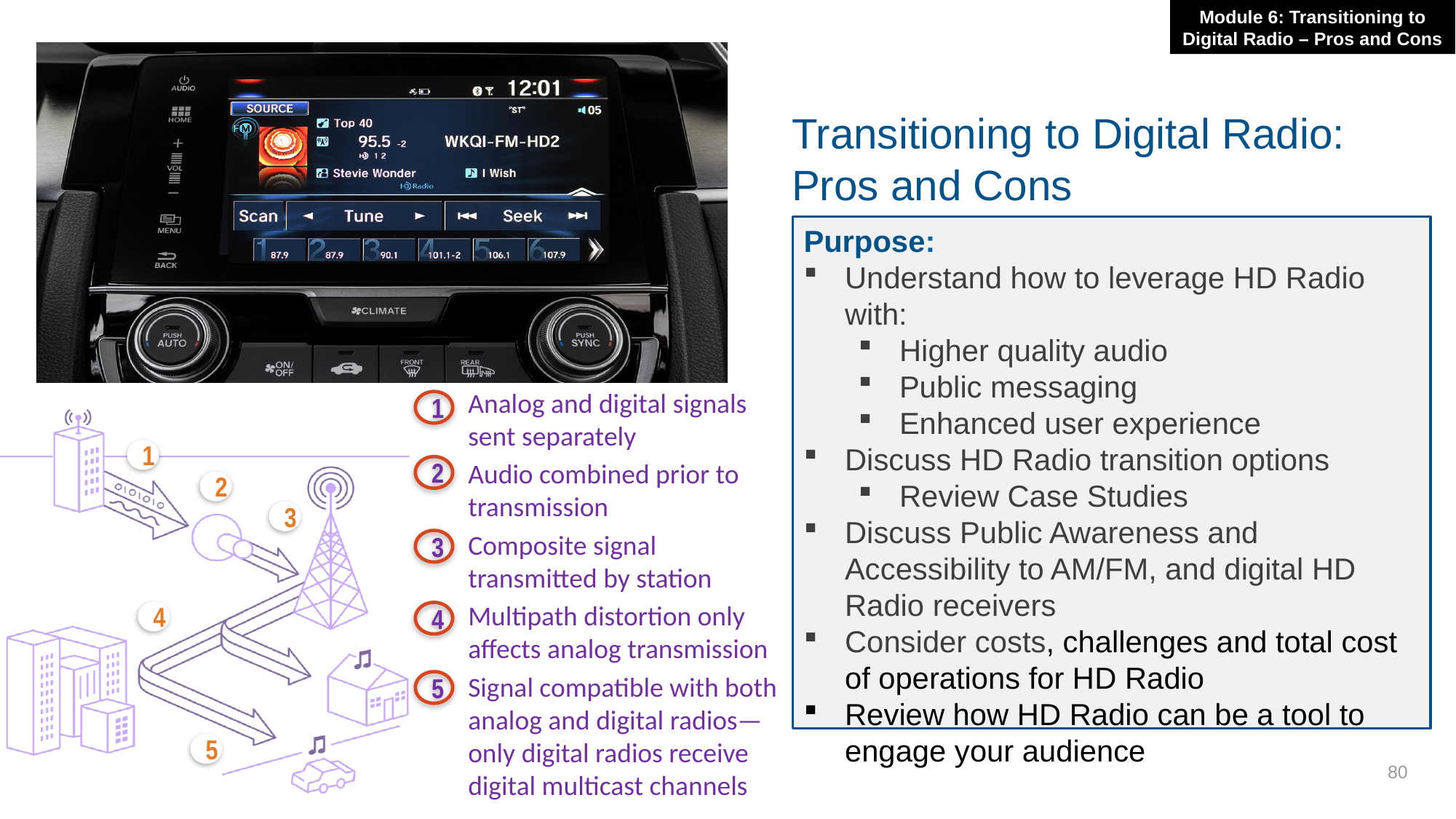

# Transitioning to Digital Radio: Pros and Cons
Purpose:
Understand how to leverage HD Radio with:
Higher quality audio
Public messaging
Enhanced user experience
Discuss HD Radio transition options
Review Case Studies
Discuss Public Awareness and Accessibility to AM/FM, and digital HD Radio receivers
Consider costs, challenges and total cost of operations for HD Radio
Review how HD Radio can be a tool to engage your audience

80